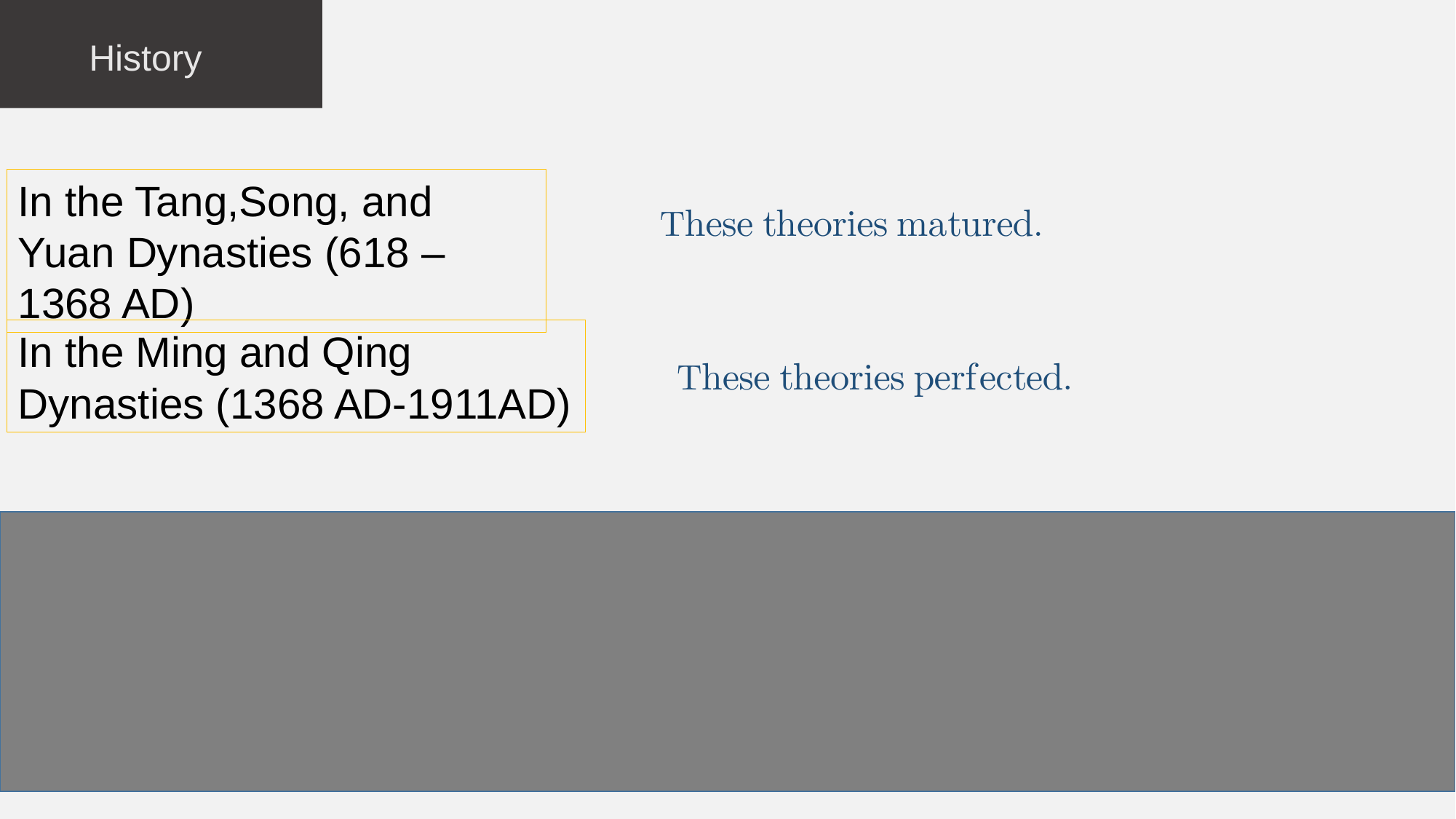

History
In the Tang,Song, and Yuan Dynasties (618 – 1368 AD)
 These theories matured.
In the Ming and Qing Dynasties (1368 AD-1911AD)
These theories perfected.